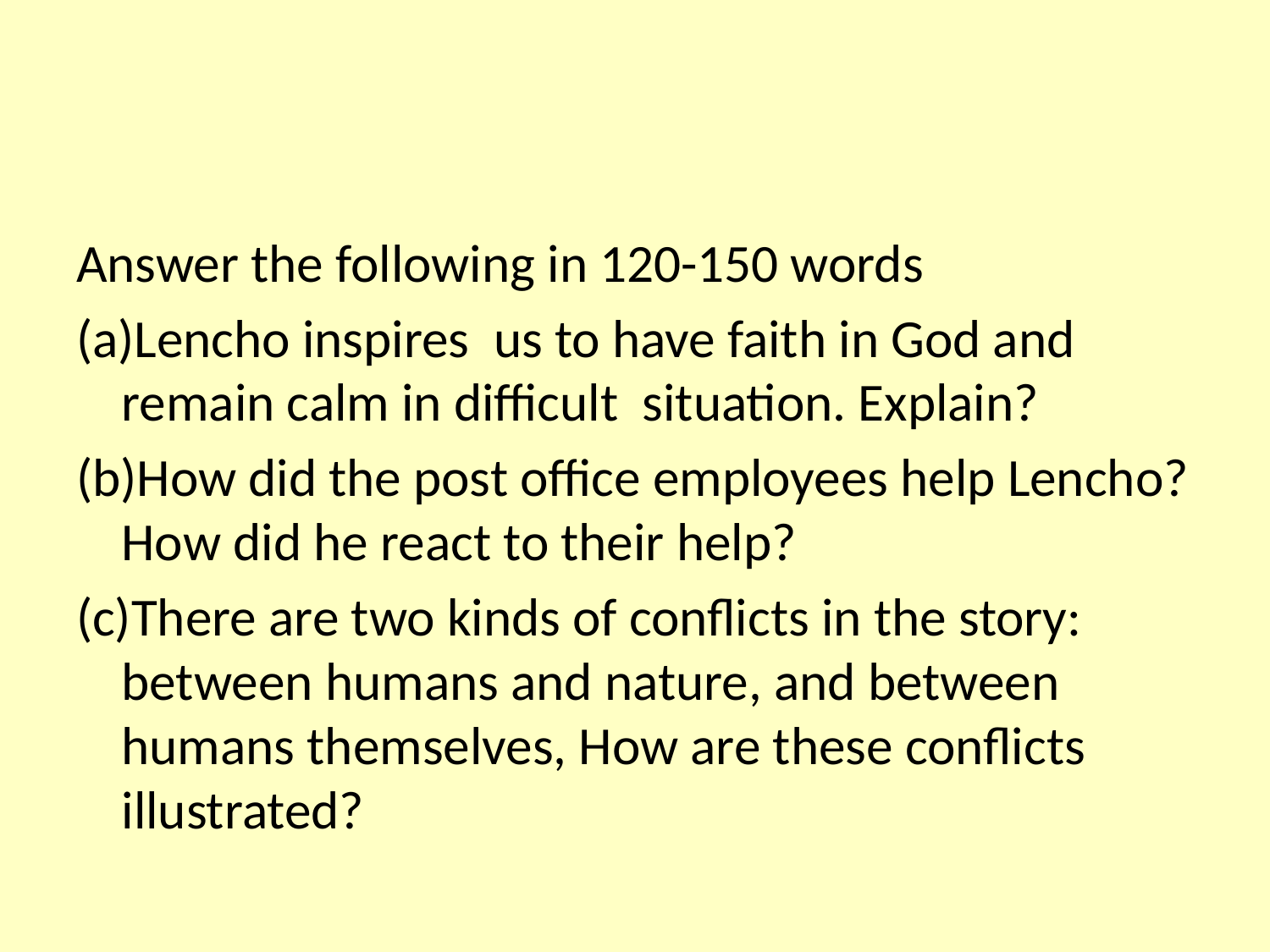

#
Answer the following in 120-150 words
(a)Lencho inspires  us to have faith in God and remain calm in difficult  situation. Explain?
(b)How did the post office employees help Lencho? How did he react to their help?
(c)There are two kinds of conflicts in the story: between humans and nature, and between humans themselves, How are these conflicts illustrated?